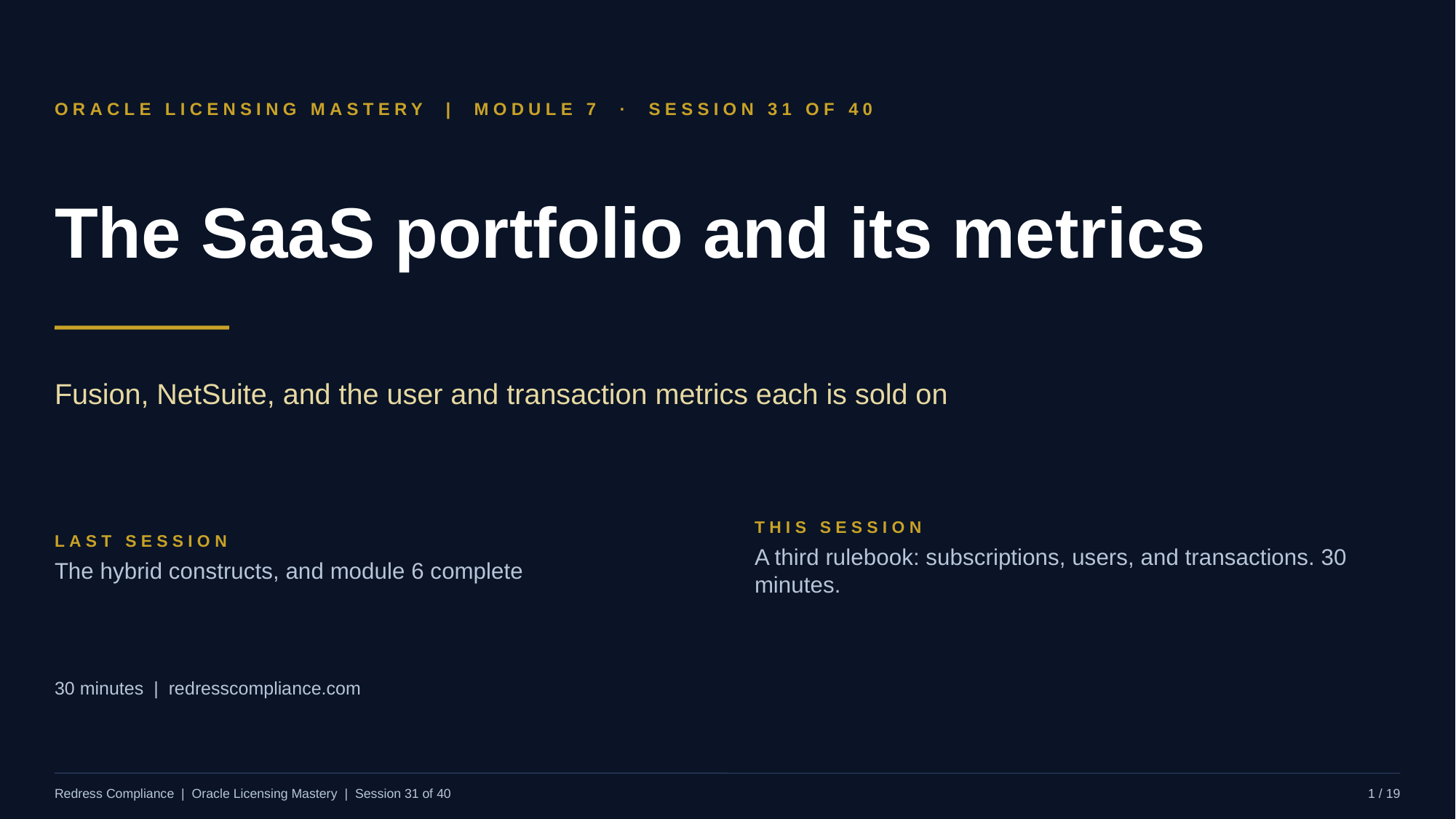

ORACLE LICENSING MASTERY  |  MODULE 7  ·  SESSION 31 OF 40
The SaaS portfolio and its metrics

Fusion, NetSuite, and the user and transaction metrics each is sold on
LAST SESSION
The hybrid constructs, and module 6 complete
THIS SESSION
A third rulebook: subscriptions, users, and transactions. 30 minutes.
30 minutes  |  redresscompliance.com

Redress Compliance  |  Oracle Licensing Mastery  |  Session 31 of 40
1 / 19